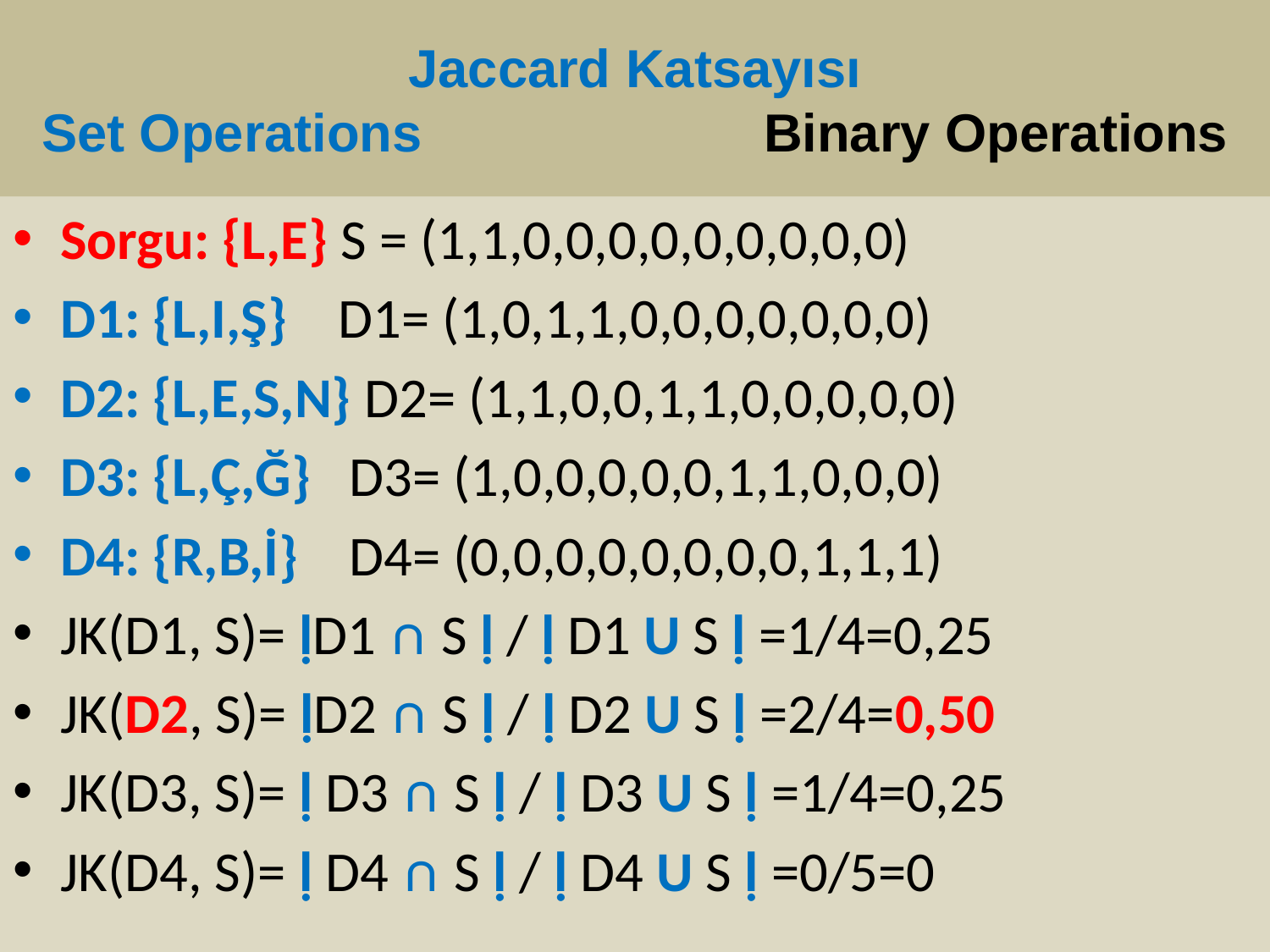

# Jaccard Katsayısı Set Operations                       Binary Operations
Sorgu: {L,E} S = (1,1,0,0,0,0,0,0,0,0,0)
D1: {L,I,Ş}    D1= (1,0,1,1,0,0,0,0,0,0,0)
D2: {L,E,S,N} D2= (1,1,0,0,1,1,0,0,0,0,0)
D3: {L,Ç,Ğ}   D3= (1,0,0,0,0,0,1,1,0,0,0)
D4: {R,B,İ}    D4= (0,0,0,0,0,0,0,0,1,1,1)
JK(D1, S)= ḷD1 ∩ S ḷ / ḷ D1 U S ḷ =1/4=0,25
JK(D2, S)= ḷD2 ∩ S ḷ / ḷ D2 U S ḷ =2/4=0,50
JK(D3, S)= ḷ D3 ∩ S ḷ / ḷ D3 U S ḷ =1/4=0,25
JK(D4, S)= ḷ D4 ∩ S ḷ / ḷ D4 U S ḷ =0/5=0